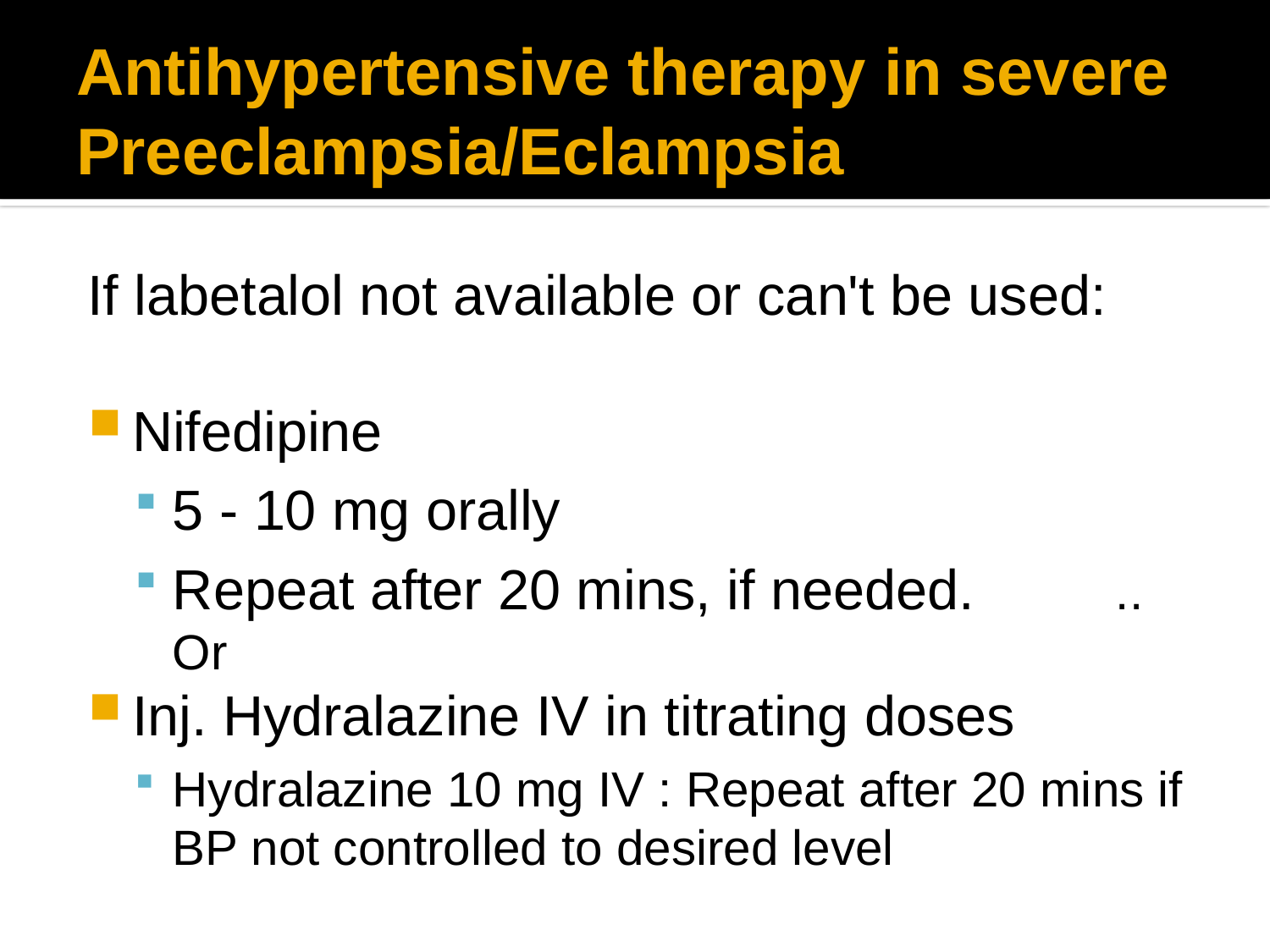

# Antihypertensive therapy in severe Preeclampsia/Eclampsia
If labetalol not available or can't be used:

Nifedipine
5 - 10 mg orally
Repeat after 20 mins, if needed.         ..   Or
Inj. Hydralazine IV in titrating doses
Hydralazine 10 mg IV : Repeat after 20 mins if BP not controlled to desired level